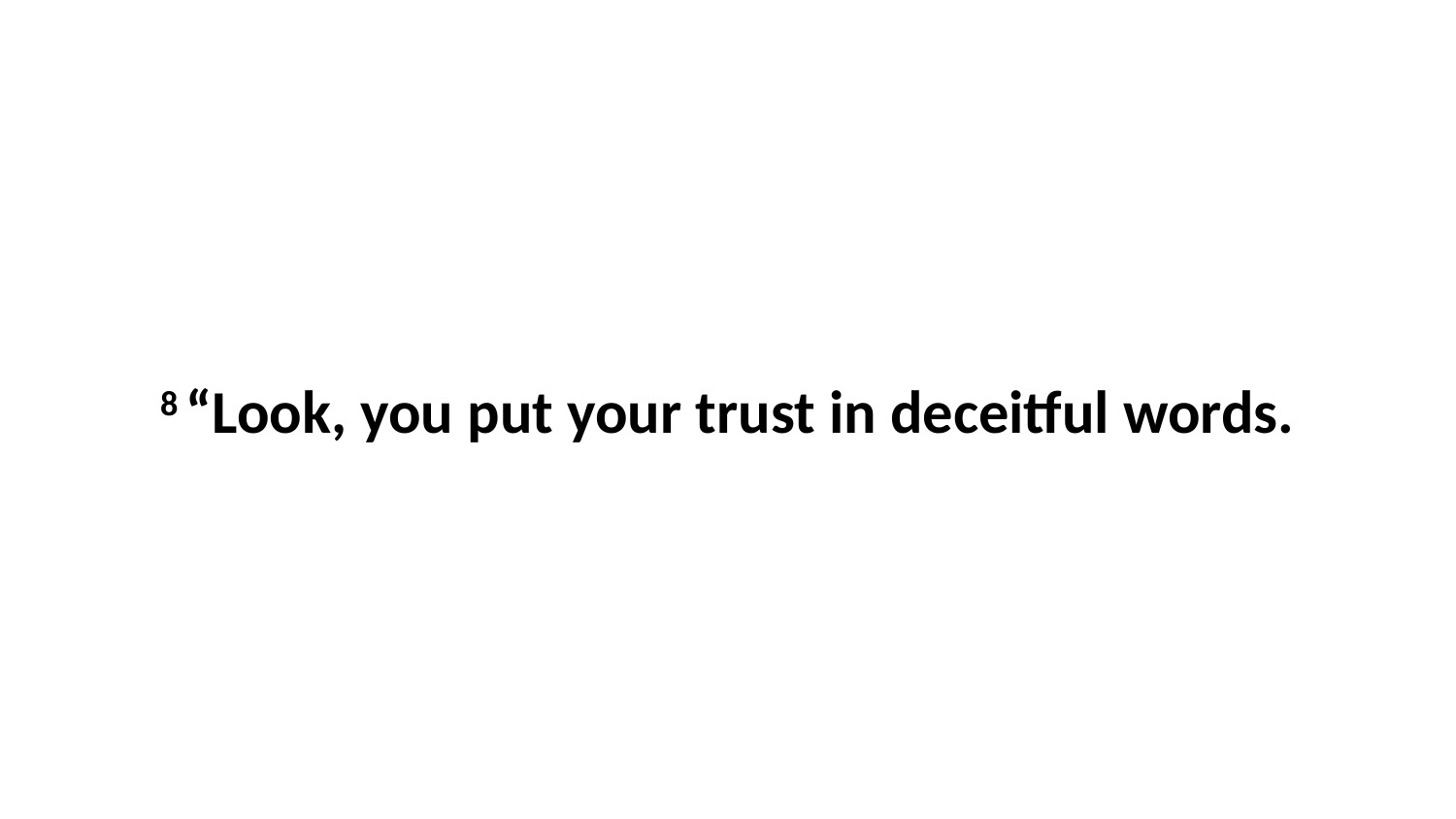

8 “Look, you put your trust in deceitful words.